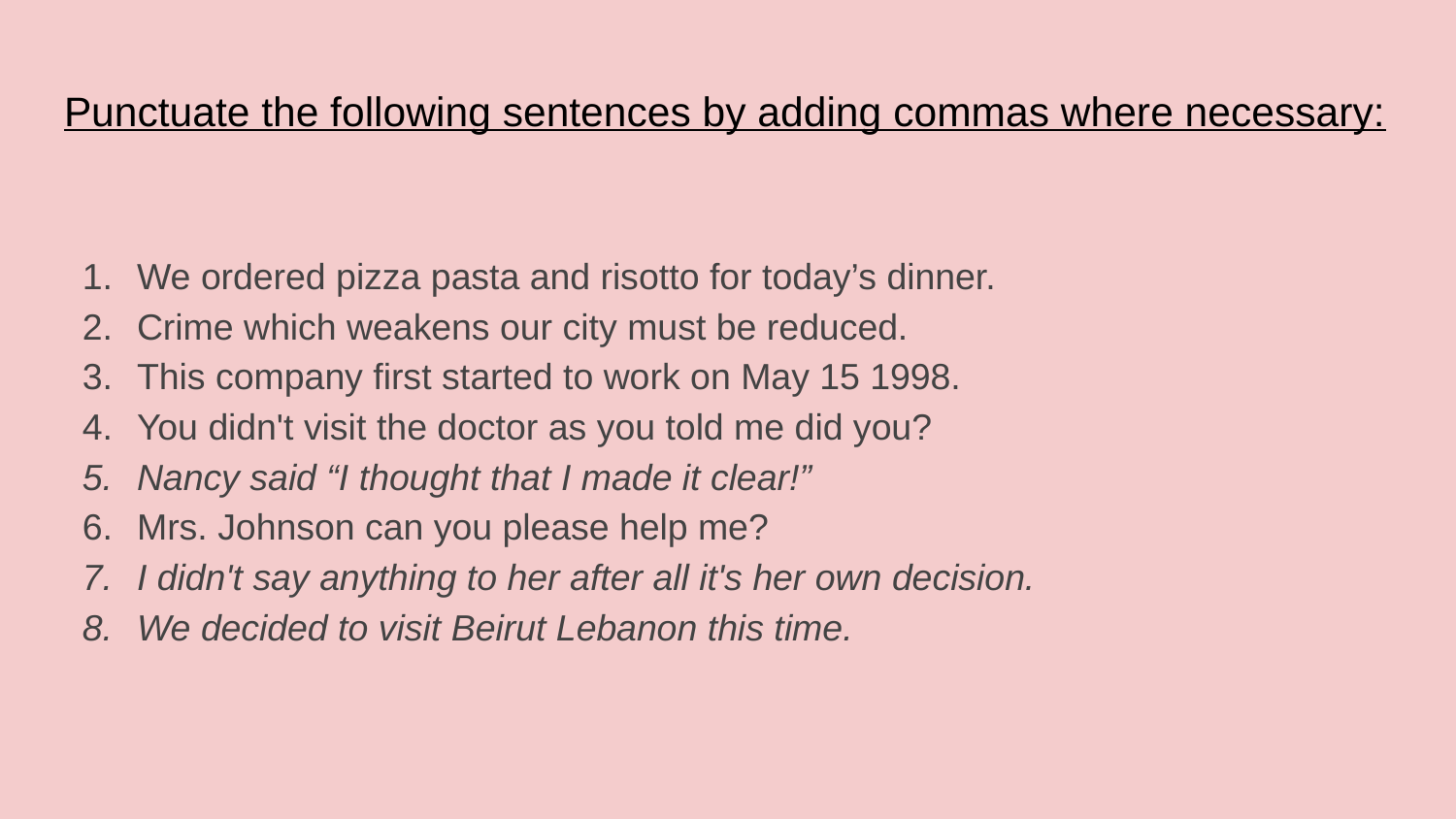

# Punctuate the following sentences by adding commas where necessary:
We ordered pizza pasta and risotto for today’s dinner.
Crime which weakens our city must be reduced.
This company first started to work on May 15 1998.
You didn't visit the doctor as you told me did you?
Nancy said “I thought that I made it clear!”
Mrs. Johnson can you please help me?
I didn't say anything to her after all it's her own decision.
We decided to visit Beirut Lebanon this time.